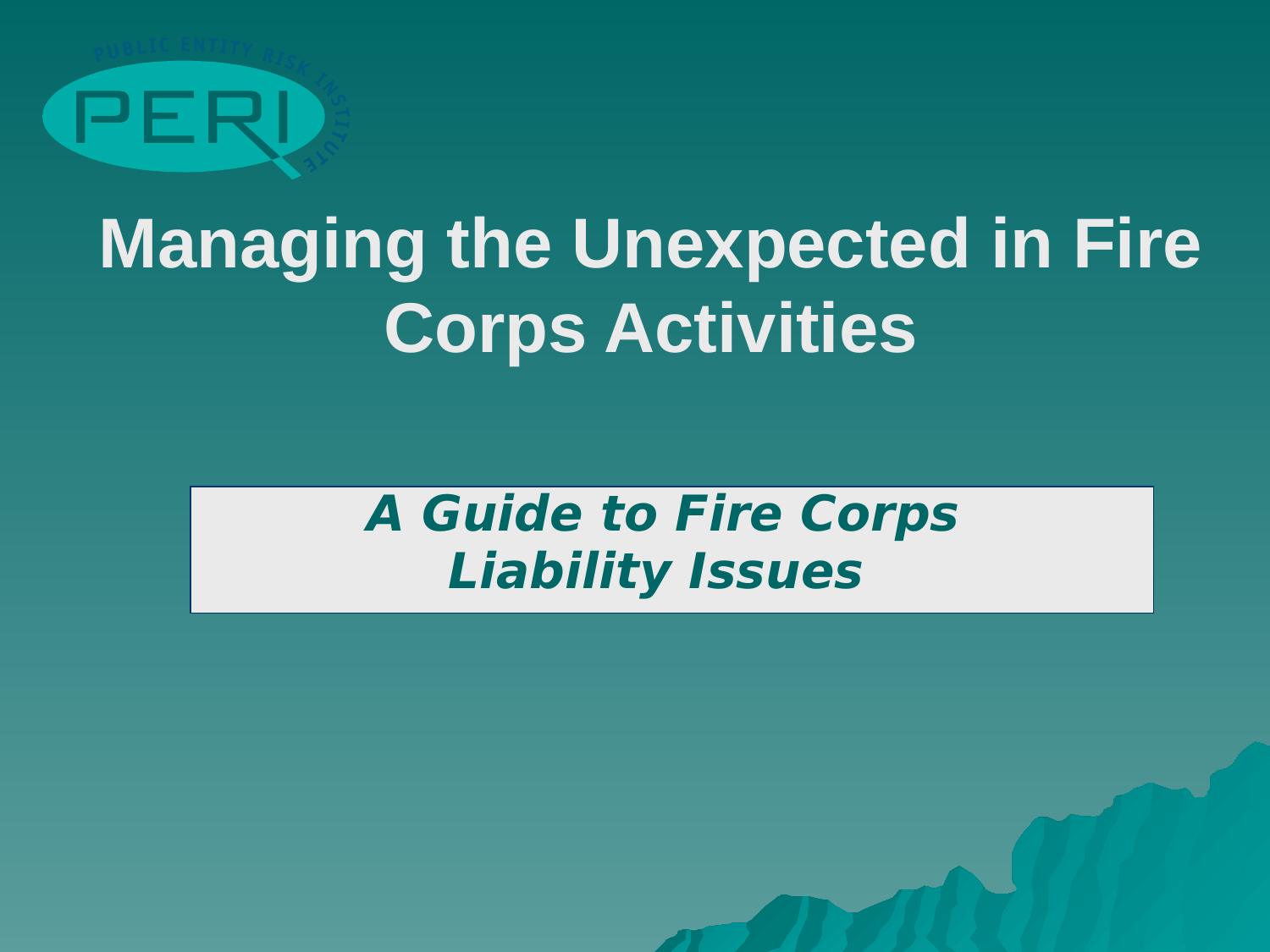

# Managing the Unexpected in Fire Corps Activities
A Guide to Fire Corps
Liability Issues